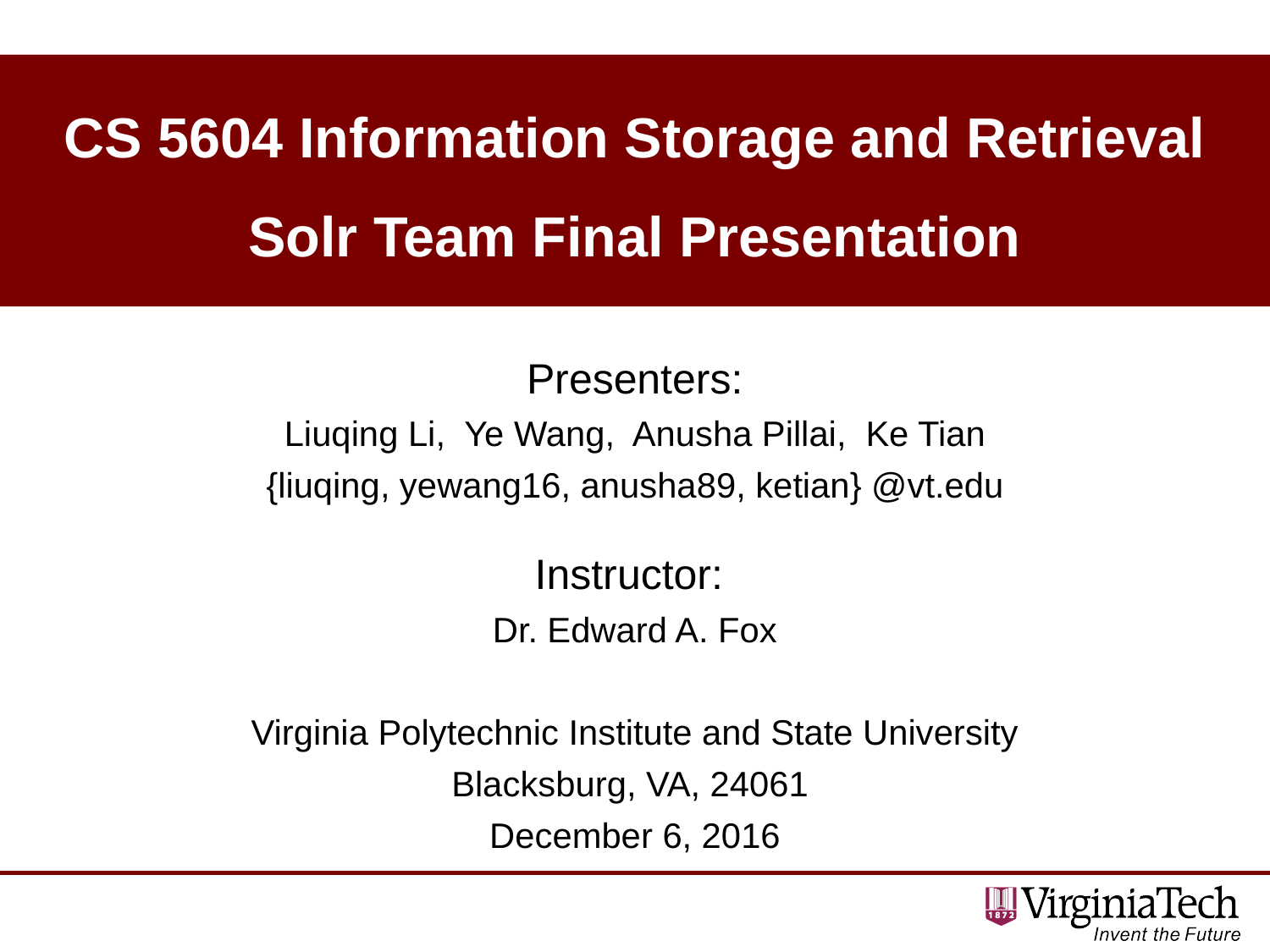

# CS 5604 Information Storage and Retrieval Solr Team Final Presentation
Presenters:
Liuqing Li,  Ye Wang,  Anusha Pillai,  Ke Tian
{liuqing, yewang16, anusha89, ketian} @vt.edu

Instructor:
Dr. Edward A. Fox

Virginia Polytechnic Institute and State University
Blacksburg, VA, 24061
December 6, 2016